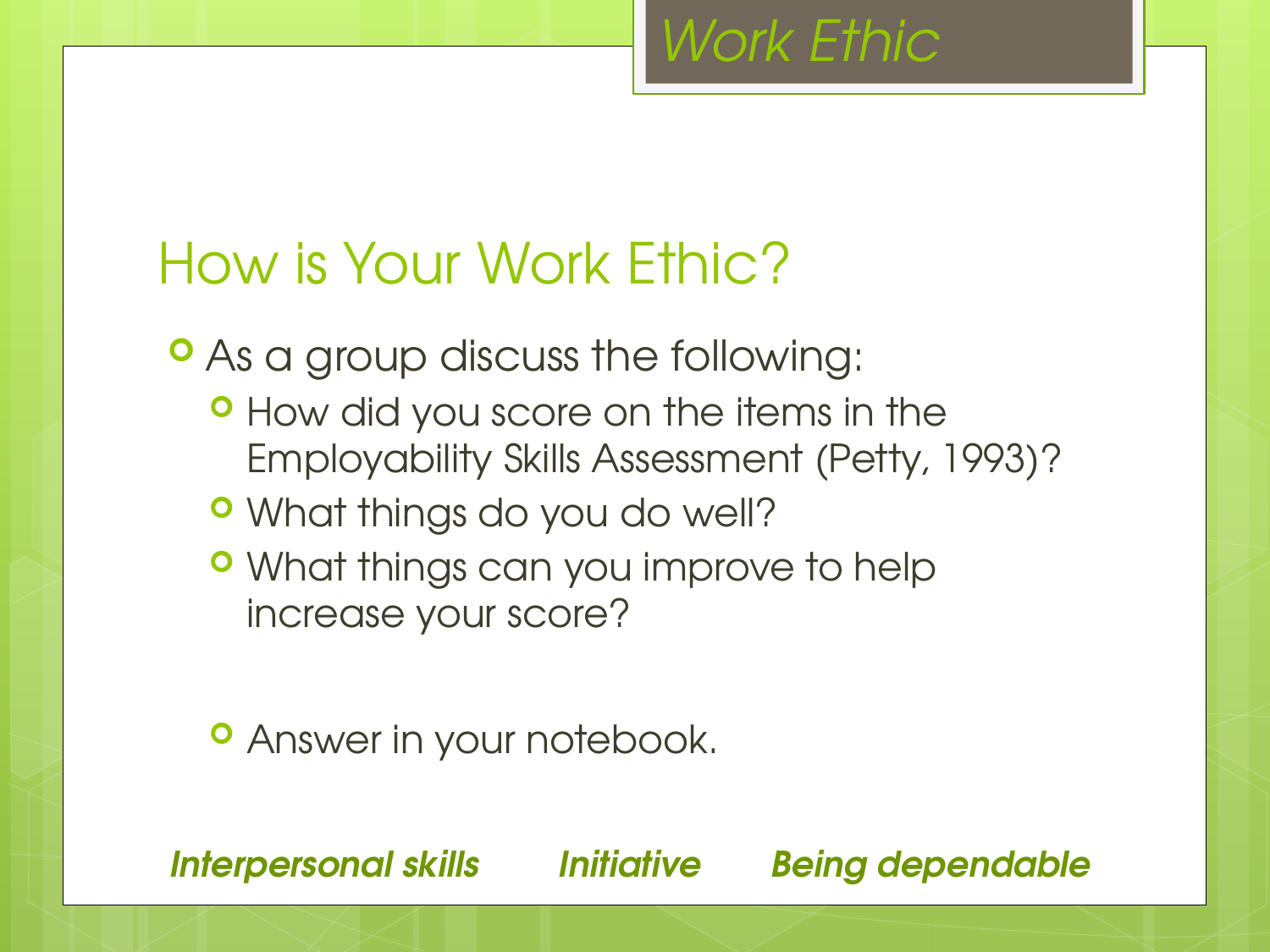

Work Ethic
# How is Your Work Ethic?
As a group discuss the following:
How did you score on the items in the Employability Skills Assessment (Petty, 1993)?
What things do you do well?
What things can you improve to help increase your score?

Answer in your notebook.

Interpersonal skills        Initiative       Being dependable